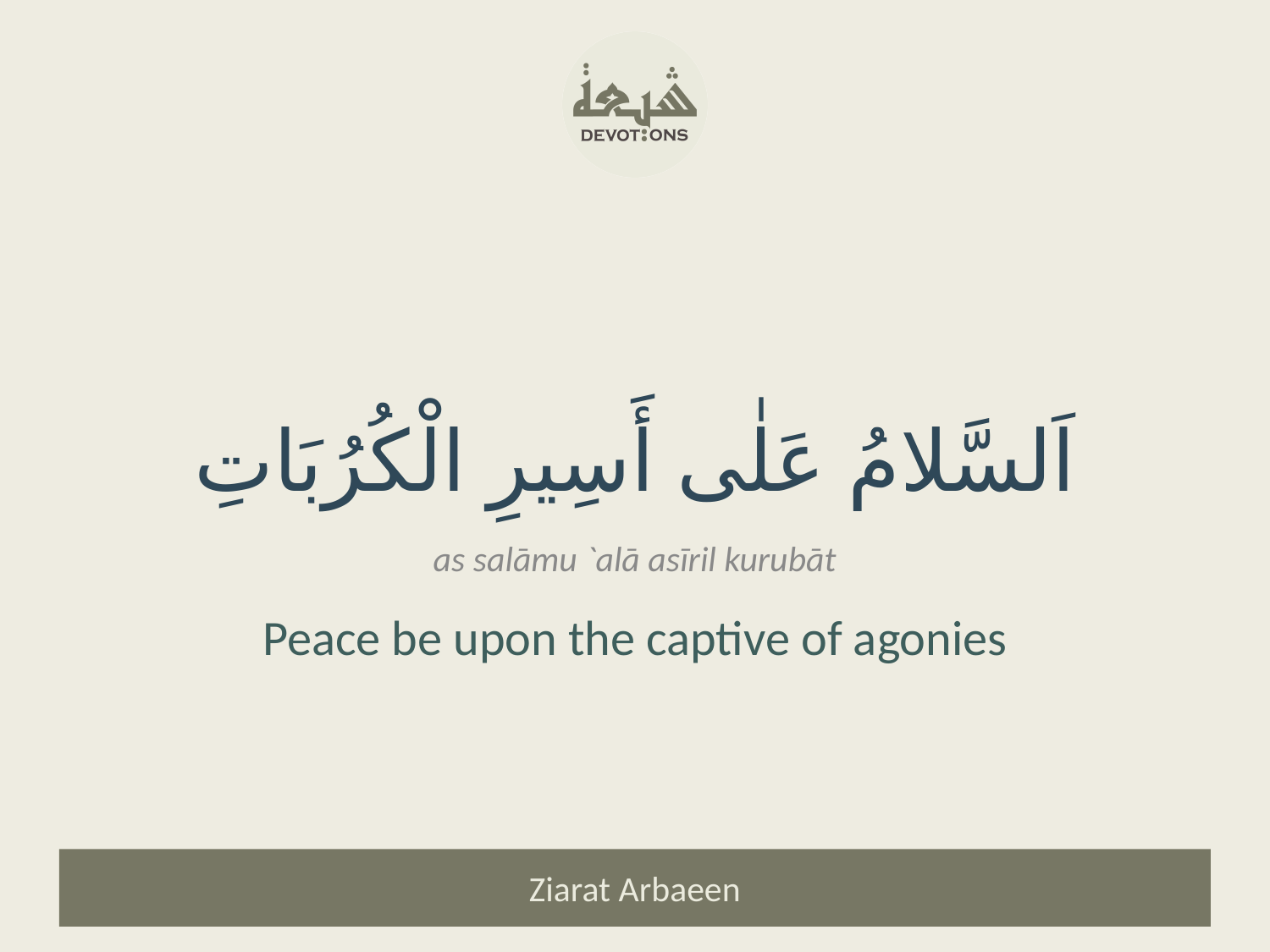

اَلسَّلامُ عَلٰى أَسِيرِ الْكُرُبَاتِ
as salāmu `alā asīril kurubāt
Peace be upon the captive of agonies
Ziarat Arbaeen